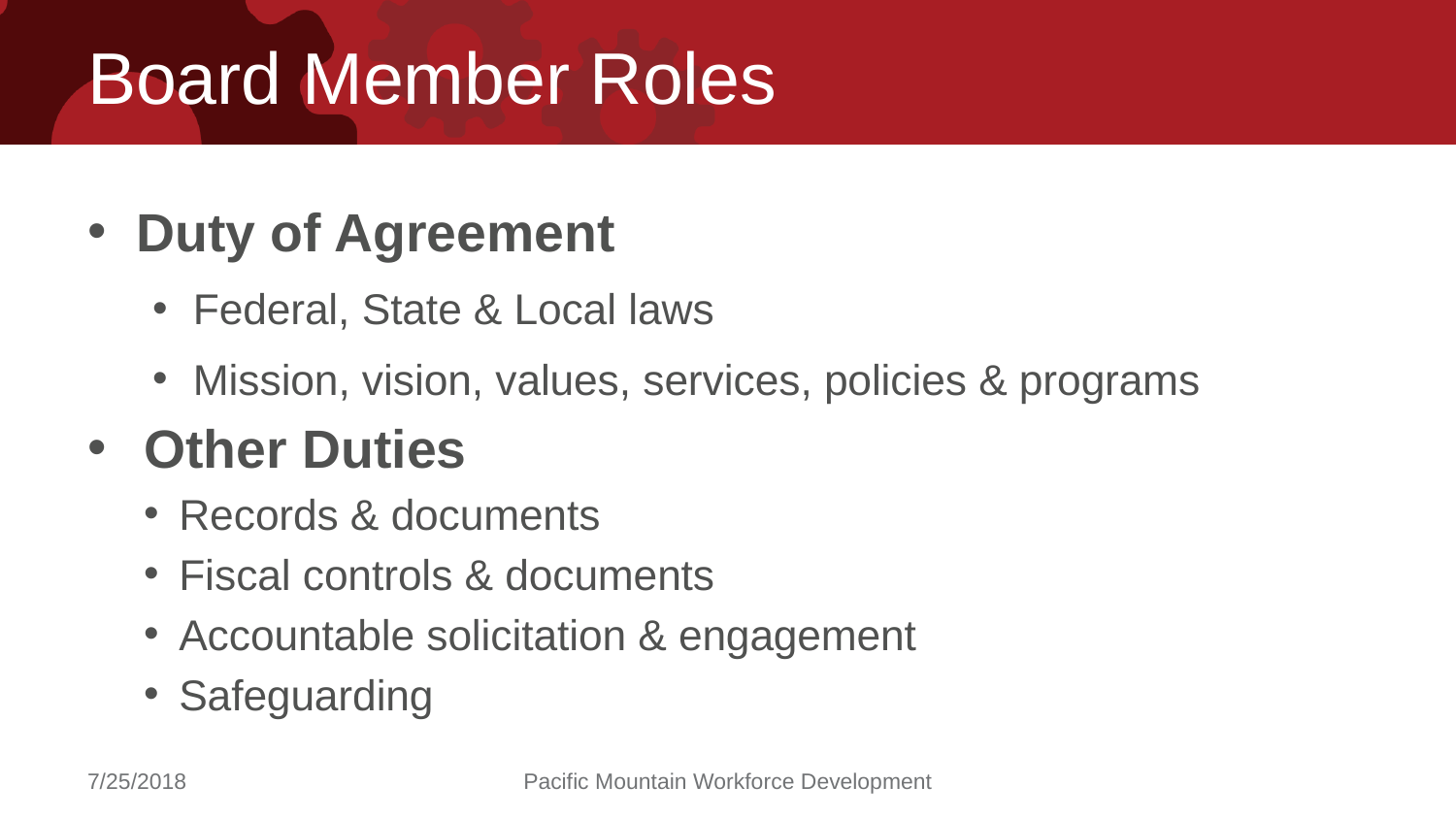

# Board Member Roles
Duty of Agreement
Federal, State & Local laws
Mission, vision, values, services, policies & programs
Other Duties
  Records & documents
  Fiscal controls & documents
  Accountable solicitation & engagement
  Safeguarding

7/25/2018
Pacific Mountain Workforce Development